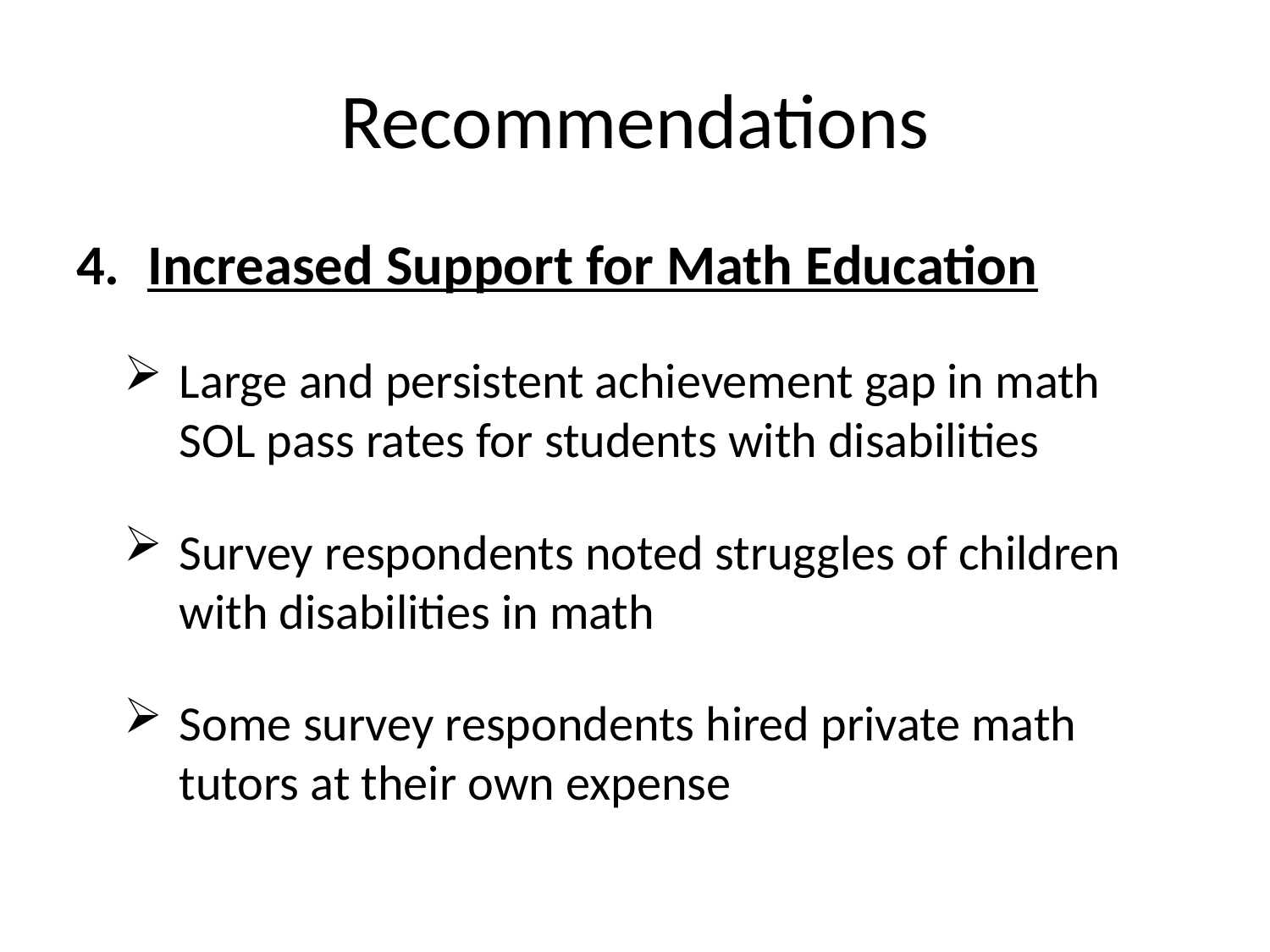

# Recommendations
Increased Support for Math Education
Large and persistent achievement gap in math  SOL pass rates for students with disabilities
Survey respondents noted struggles of children with disabilities in math
Some survey respondents hired private math tutors at their own expense